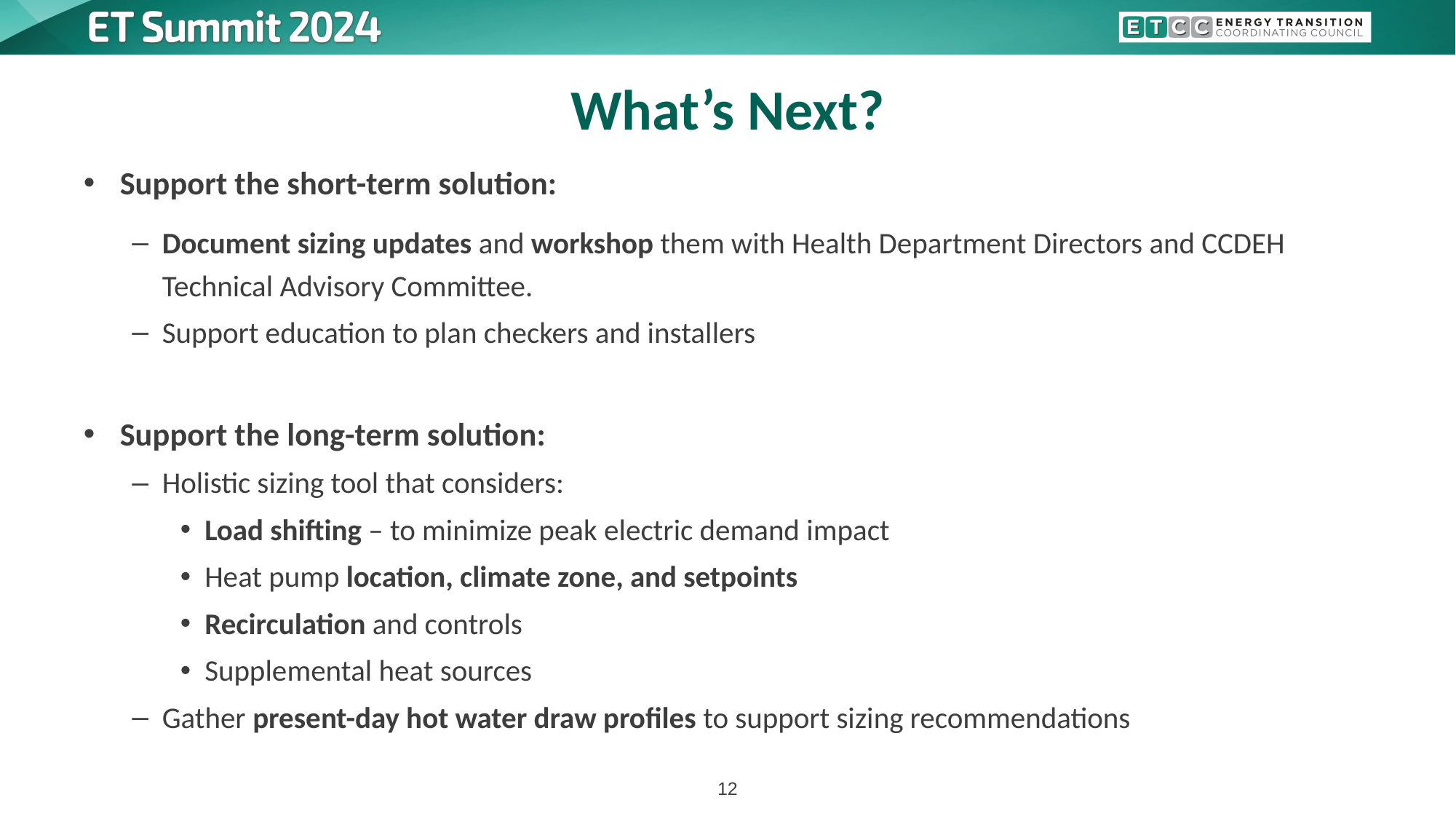

# What’s Next?
Support the short-term solution:
Document sizing updates and workshop them with Health Department Directors and CCDEH Technical Advisory Committee.
Support education to plan checkers and installers

Support the long-term solution:
Holistic sizing tool that considers:
Load shifting – to minimize peak electric demand impact
Heat pump location, climate zone, and setpoints
Recirculation and controls
Supplemental heat sources
Gather present-day hot water draw profiles to support sizing recommendations